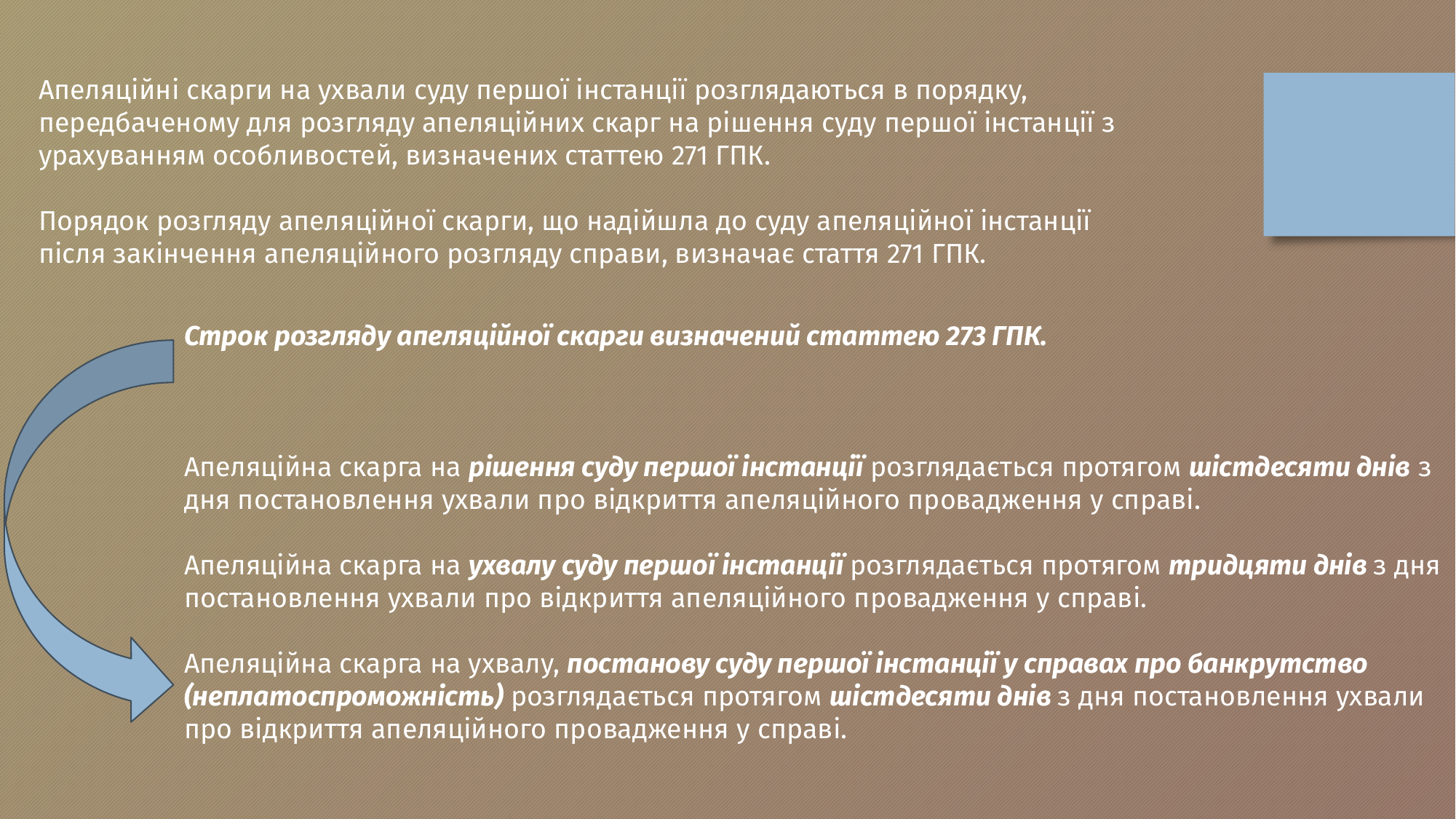

Апеляційні скарги на ухвали суду першої інстанції розглядаються в порядку, передбаченому для розгляду апеляційних скарг на рішення суду першої інстанції з урахуванням особливостей, визначених статтею 271 ГПК.

Порядок розгляду апеляційної скарги, що надійшла до суду апеляційної інстанції після закінчення апеляційного розгляду справи, визначає стаття 271 ГПК.
Строк розгляду апеляційної скарги визначений статтею 273 ГПК.

Апеляційна скарга на рішення суду першої інстанції розглядається протягом шістдесяти днів з дня постановлення ухвали про відкриття апеляційного провадження у справі.

Апеляційна скарга на ухвалу суду першої інстанції розглядається протягом тридцяти днів з дня постановлення ухвали про відкриття апеляційного провадження у справі.

Апеляційна скарга на ухвалу, постанову суду першої інстанції у справах про банкрутство (неплатоспроможність) розглядається протягом шістдесяти днів з дня постановлення ухвали про відкриття апеляційного провадження у справі.